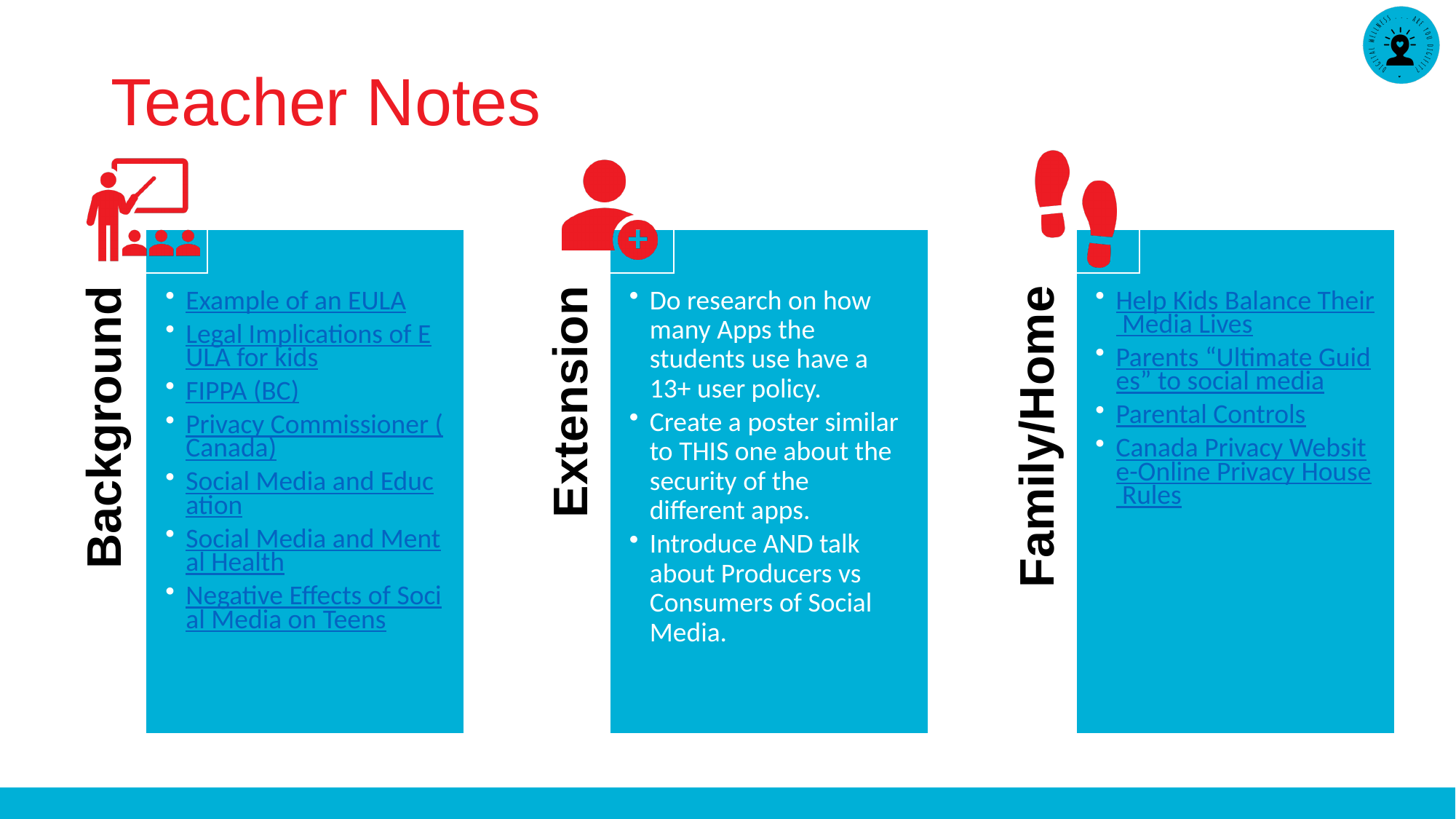

# Teacher Notes
Background
Example of an EULA
Legal Implications of EULA for kids
FIPPA (BC)
Privacy Commissioner (Canada)
Social Media and Education
Social Media and Mental Health
Negative Effects of Social Media on Teens
Extension
Do research on how many Apps the students use have a 13+ user policy.
Create a poster similar to THIS one about the security of the different apps.
Introduce AND talk about Producers vs Consumers of Social Media.

Family/Home
Help Kids Balance Their Media Lives
Parents “Ultimate Guides” to social media
Parental Controls
Canada Privacy Website-Online Privacy House Rules